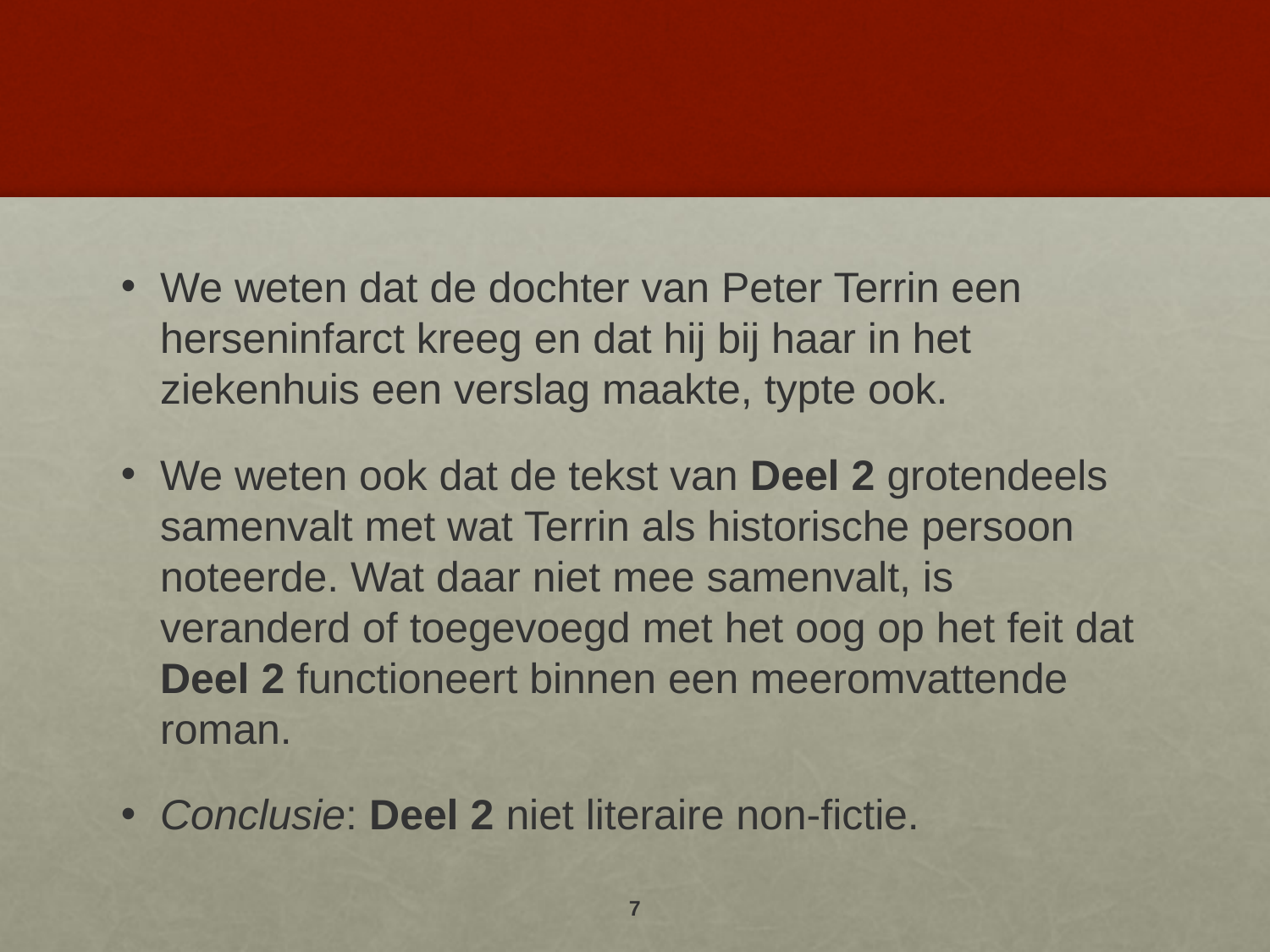

#
We weten dat de dochter van Peter Terrin een herseninfarct kreeg en dat hij bij haar in het ziekenhuis een verslag maakte, typte ook.
We weten ook dat de tekst van Deel 2 grotendeels samenvalt met wat Terrin als historische persoon noteerde. Wat daar niet mee samenvalt, is veranderd of toegevoegd met het oog op het feit dat Deel 2 functioneert binnen een meeromvattende roman.
Conclusie: Deel 2 niet literaire non-fictie.
7